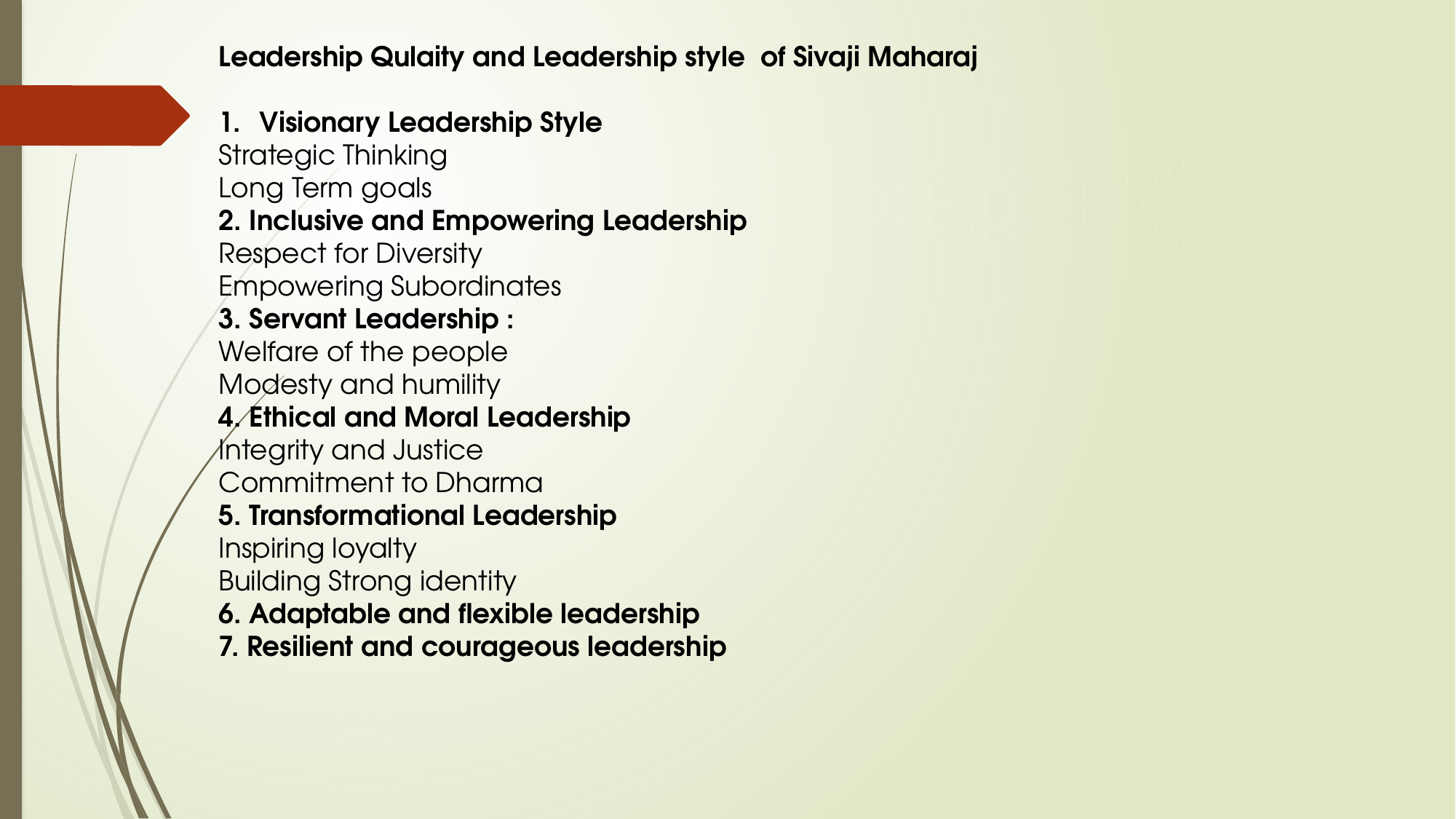

Leadership Qulaity and Leadership style  of Sivaji Maharaj

Visionary Leadership Style
Strategic Thinking
Long Term goals
2. Inclusive and Empowering Leadership
Respect for Diversity
Empowering Subordinates
3. Servant Leadership :
Welfare of the people
Modesty and humility
4. Ethical and Moral Leadership
Integrity and Justice
Commitment to Dharma
5. Transformational Leadership
Inspiring loyalty
Building Strong identity
6. Adaptable and flexible leadership
7. Resilient and courageous leadership